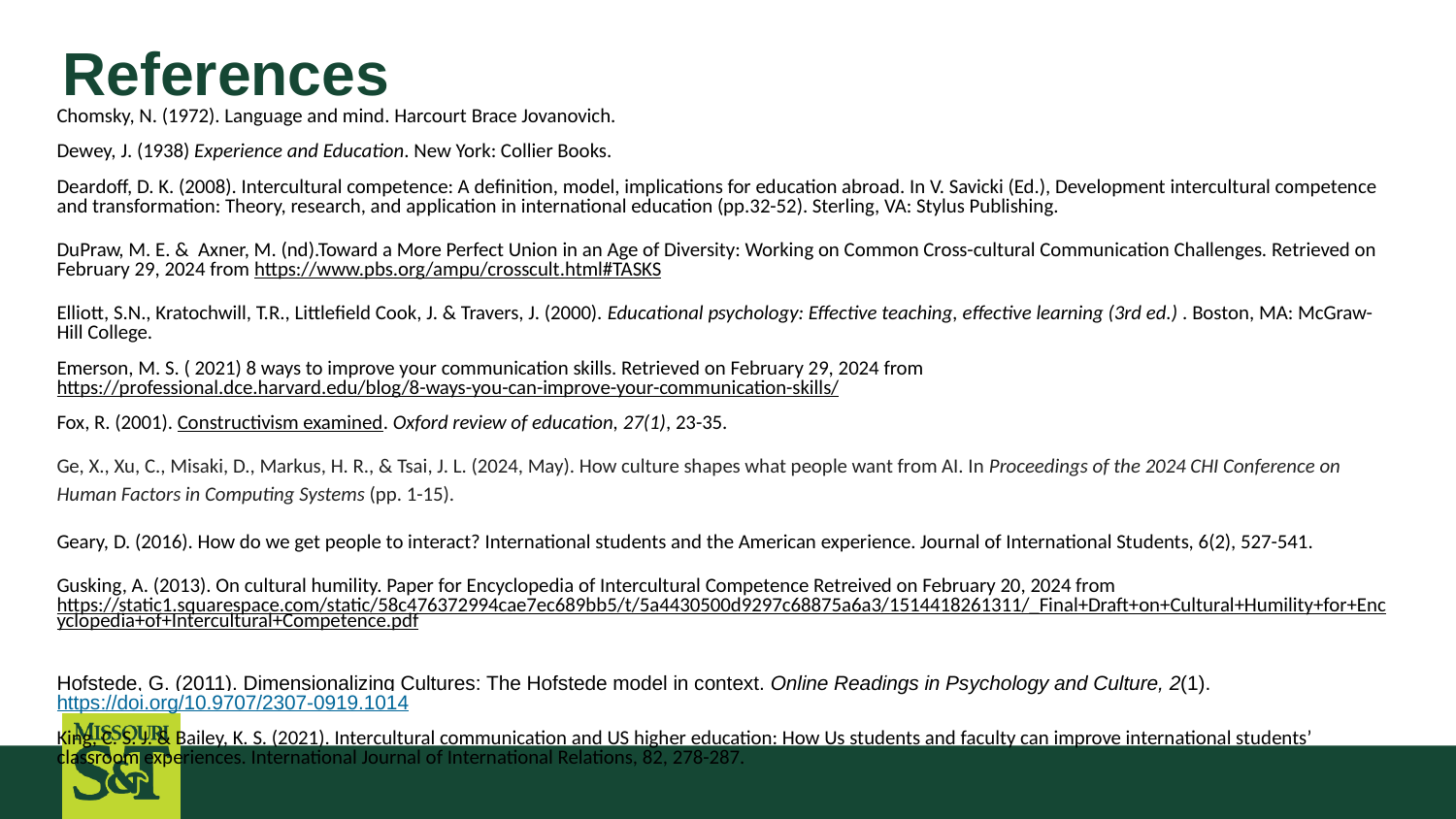

# References

Chomsky, N. (1972). Language and mind. Harcourt Brace Jovanovich.
Dewey, J. (1938) Experience and Education. New York: Collier Books.
Deardoff, D. K. (2008). Intercultural competence: A definition, model, implications for education abroad. In V. Savicki (Ed.), Development intercultural competence and transformation: Theory, research, and application in international education (pp.32-52). Sterling, VA: Stylus Publishing.
﻿DuPraw, M. E. &  Axner, M. (nd).Toward a More Perfect Union in an Age of Diversity: Working on Common Cross-cultural Communication Challenges. Retrieved on February 29, 2024 from https://www.pbs.org/ampu/crosscult.html#TASKS
Elliott, S.N., Kratochwill, T.R., Littlefield Cook, J. & Travers, J. (2000). Educational psychology: Effective teaching, effective learning (3rd ed.) . Boston, MA: McGraw-Hill College.
Emerson, M. S. ( 2021) 8 ways to improve your communication skills. Retrieved on February 29, 2024 from  https://professional.dce.harvard.edu/blog/8-ways-you-can-improve-your-communication-skills/
Fox, R. (2001). Constructivism examined. Oxford review of education, 27(1), 23-35.
Ge, X., Xu, C., Misaki, D., Markus, H. R., & Tsai, J. L. (2024, May). How culture shapes what people want from AI. In Proceedings of the 2024 CHI Conference on Human Factors in Computing Systems (pp. 1-15).

Geary, D. (2016). How do we get people to interact? International students and the American experience. Journal of International Students, 6(2), 527-541.
Gusking, A. (2013). On cultural humility. Paper for Encyclopedia of Intercultural Competence Retreived on February 20, 2024 from https://static1.squarespace.com/static/58c476372994cae7ec689bb5/t/5a4430500d9297c68875a6a3/1514418261311/_Final+Draft+on+Cultural+Humility+for+Encyclopedia+of+Intercultural+Competence.pdf
Hofstede, G. (2011). Dimensionalizing Cultures: The Hofstede model in context. Online Readings in Psychology and Culture, 2(1). https://doi.org/10.9707/2307-0919.1014
King, C. S. J. & Bailey, K. S. (2021). Intercultural communication and US higher education: How Us students and faculty can improve international students’ classroom experiences. International Journal of International Relations, 82, 278-287.